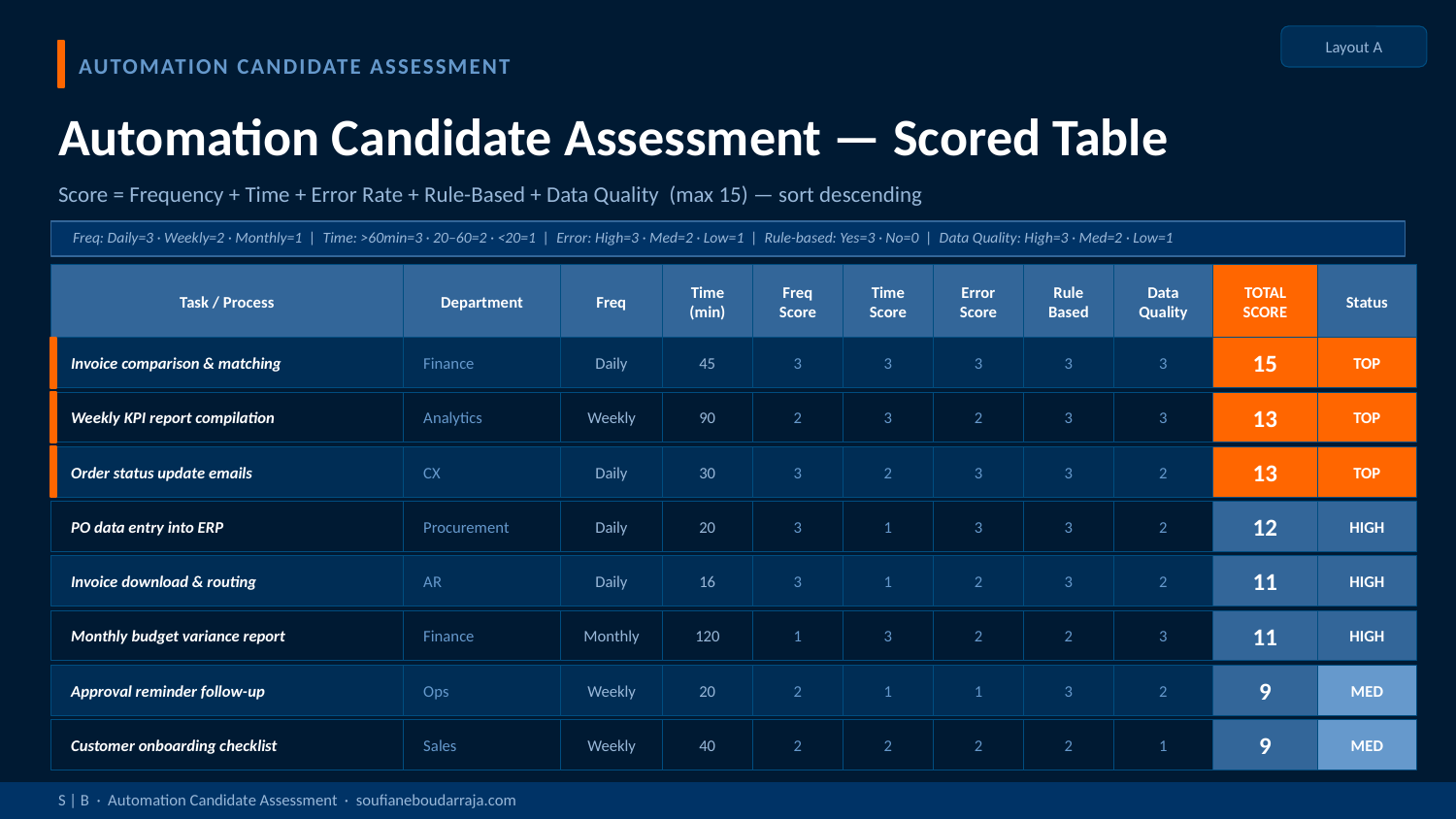

Layout A
AUTOMATION CANDIDATE ASSESSMENT

Automation Candidate Assessment — Scored Table
Score = Frequency + Time + Error Rate + Rule-Based + Data Quality  (max 15) — sort descending

Freq: Daily=3 · Weekly=2 · Monthly=1  |  Time: >60min=3 · 20–60=2 · <20=1  |  Error: High=3 · Med=2 · Low=1  |  Rule-based: Yes=3 · No=0  |  Data Quality: High=3 · Med=2 · Low=1

Task / Process

Department

Freq

Time
(min)

Freq
Score

Time
Score

Error
Score

Rule
Based

Data
Quality

TOTAL
SCORE

Status

Invoice comparison & matching
Finance
Daily
45
3
3
3
3
3
15
TOP

Weekly KPI report compilation
Analytics
Weekly
90
2
3
2
3
3
13
TOP

Order status update emails
CX
Daily
30
3
2
3
3
2
13
TOP

PO data entry into ERP
Procurement
Daily
20
3
1
3
3
2
12
HIGH

Invoice download & routing
AR
Daily
16
3
1
2
3
2
11
HIGH

Monthly budget variance report
Finance
Monthly
120
1
3
2
2
3
11
HIGH

Approval reminder follow-up
Ops
Weekly
20
2
1
1
3
2
9
MED

Customer onboarding checklist
Sales
Weekly
40
2
2
2
2
1
9
MED

S | B  ·  Automation Candidate Assessment  ·  soufianeboudarraja.com